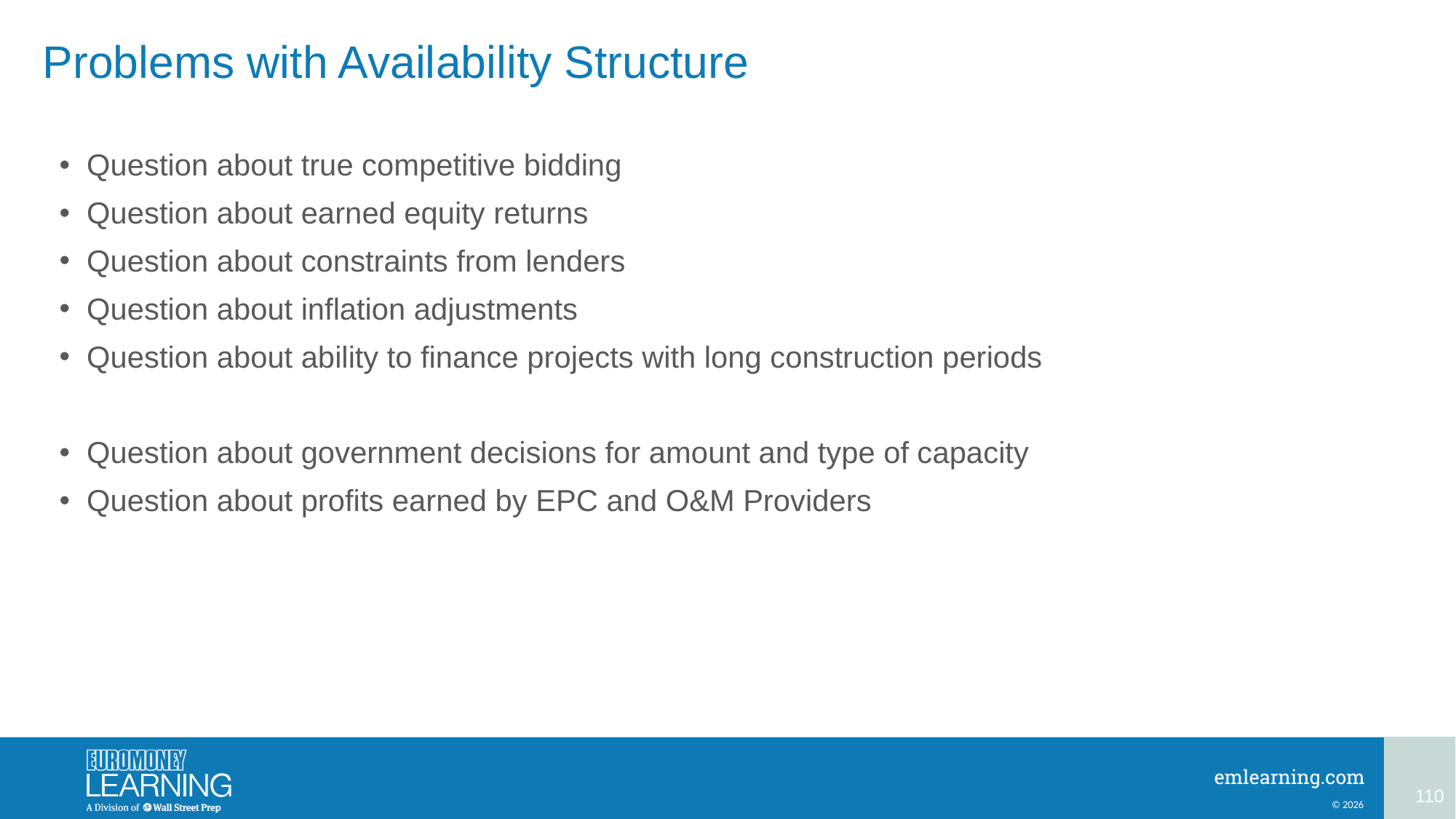

# Problems with Availability Structure
Question about true competitive bidding
Question about earned equity returns
Question about constraints from lenders
Question about inflation adjustments
Question about ability to finance projects with long construction periods

Question about government decisions for amount and type of capacity
Question about profits earned by EPC and O&M Providers

110